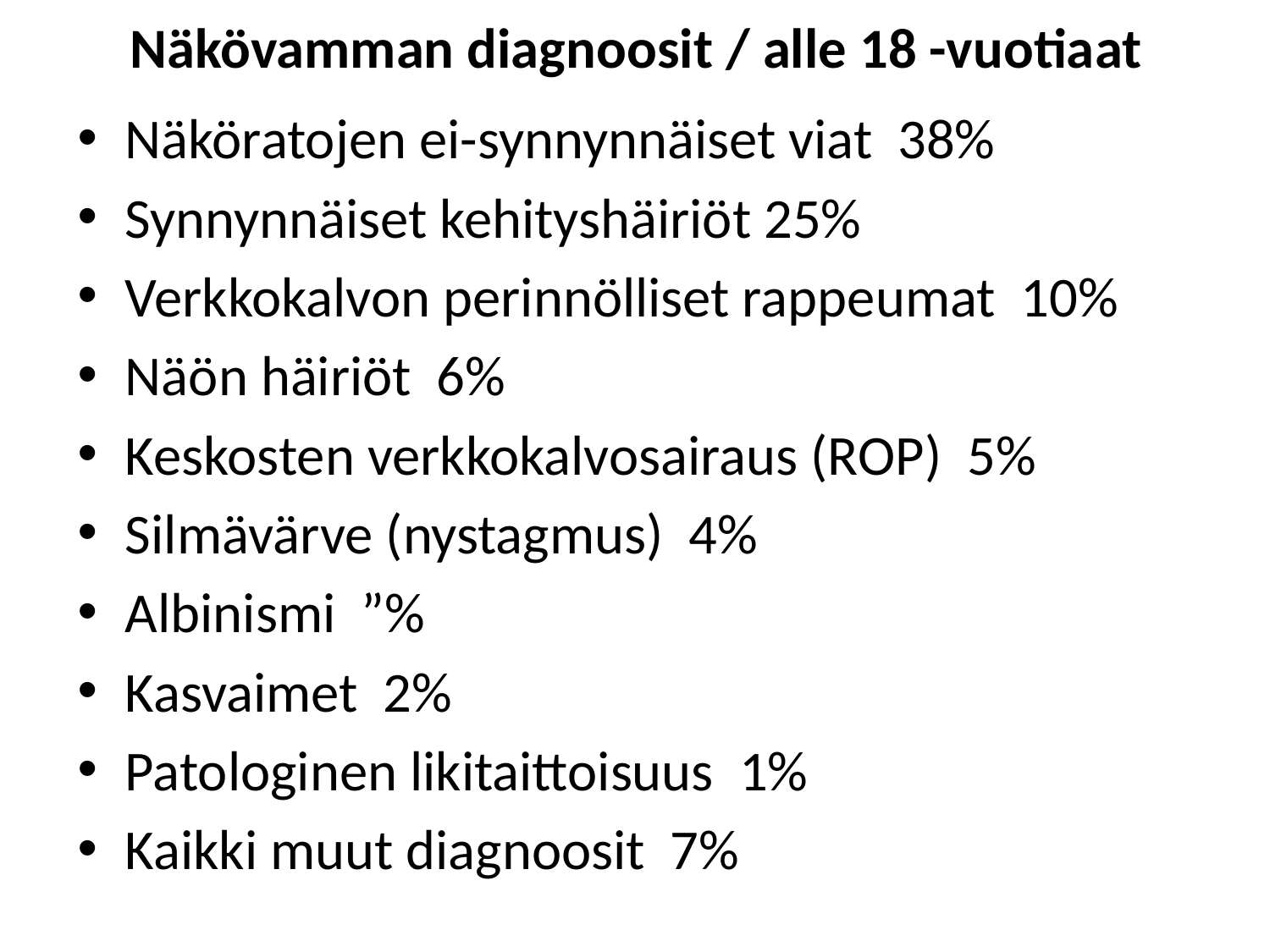

# Näkövamman diagnoosit / alle 18 -vuotiaat
Näköratojen ei-synnynnäiset viat  38%
Synnynnäiset kehityshäiriöt 25%
Verkkokalvon perinnölliset rappeumat  10%
Näön häiriöt  6%
Keskosten verkkokalvosairaus (ROP)  5%
Silmävärve (nystagmus)  4%
Albinismi  ”%
Kasvaimet  2%
Patologinen likitaittoisuus  1%
Kaikki muut diagnoosit  7%